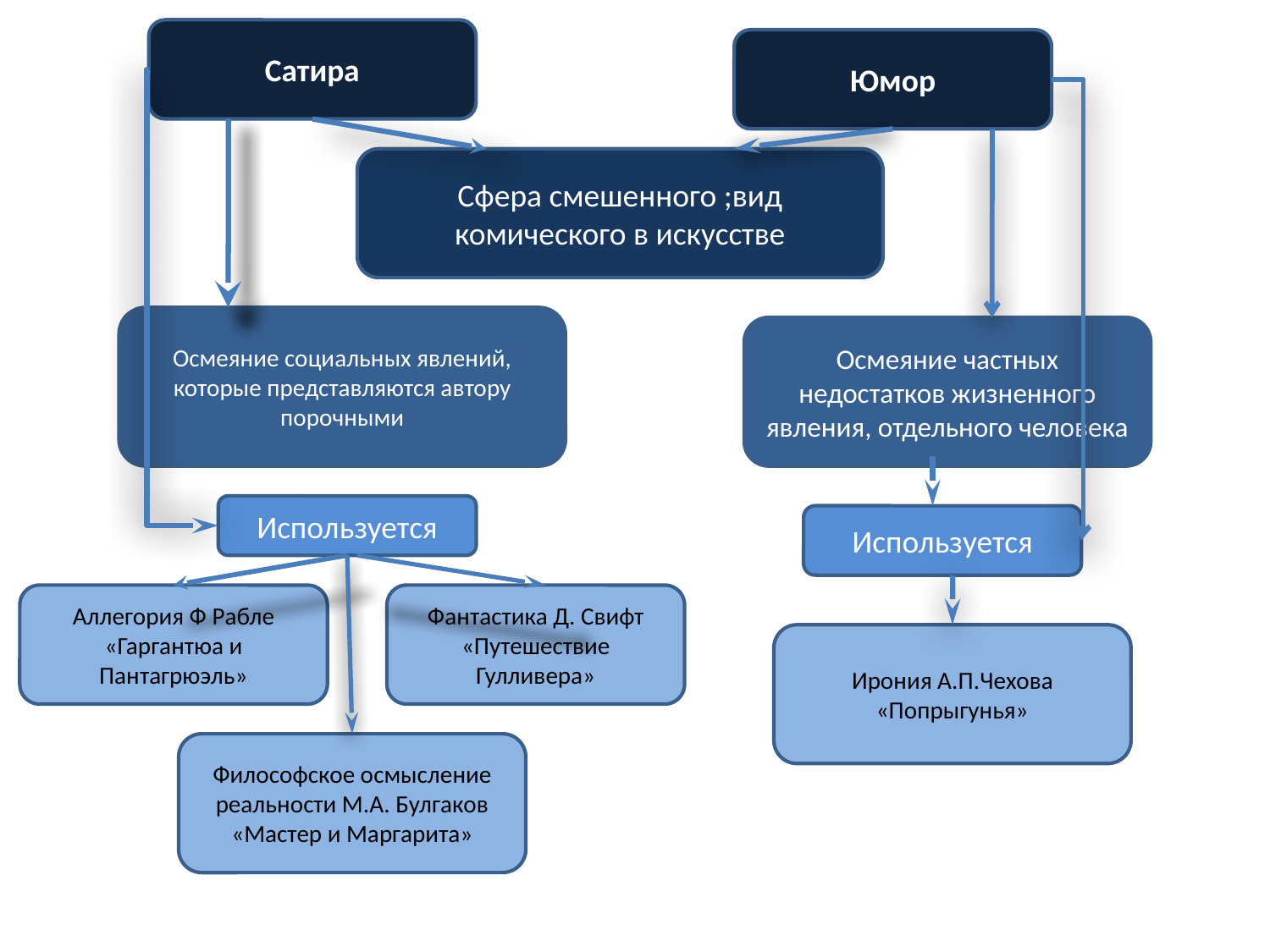

Сатира
Юмор
Сфера смешенного ;вид комического в искусстве
Осмеяние социальных явлений, которые представляются автору порочными
Осмеяние частных недостатков жизненного явления, отдельного человека
Используется
Используется
Аллегория Ф Рабле «Гаргантюа и Пантагрюэль»
Фантастика Д. Свифт «Путешествие Гулливера»
Ирония А.П.Чехова «Попрыгунья»
Философское осмысление реальности М.А. Булгаков «Мастер и Маргарита»